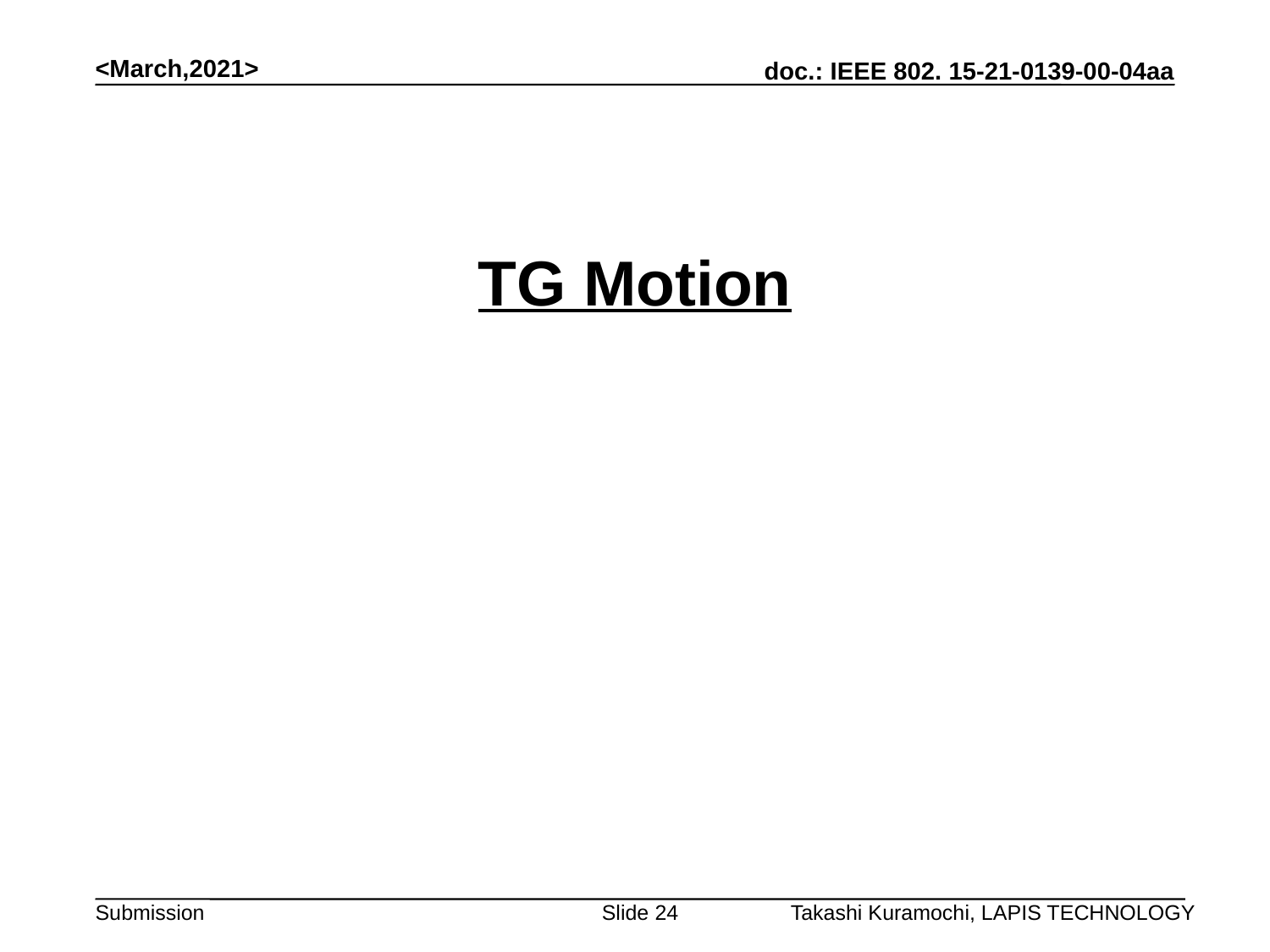

<March,2021>
# TG Motion
Slide 24
Takashi Kuramochi, LAPIS TECHNOLOGY